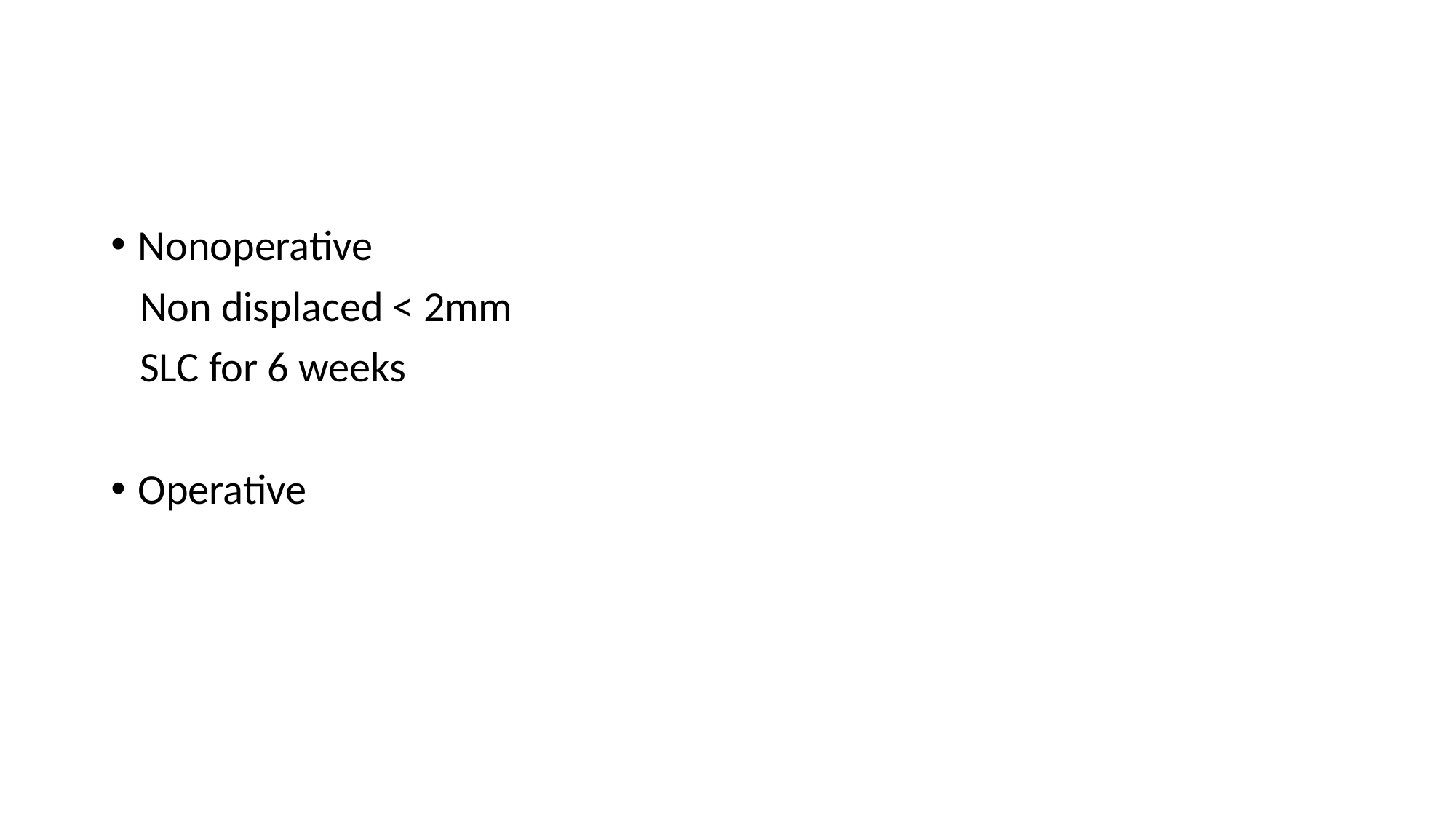

#
Nonoperative
   Non displaced < 2mm
   SLC for 6 weeks

Operative